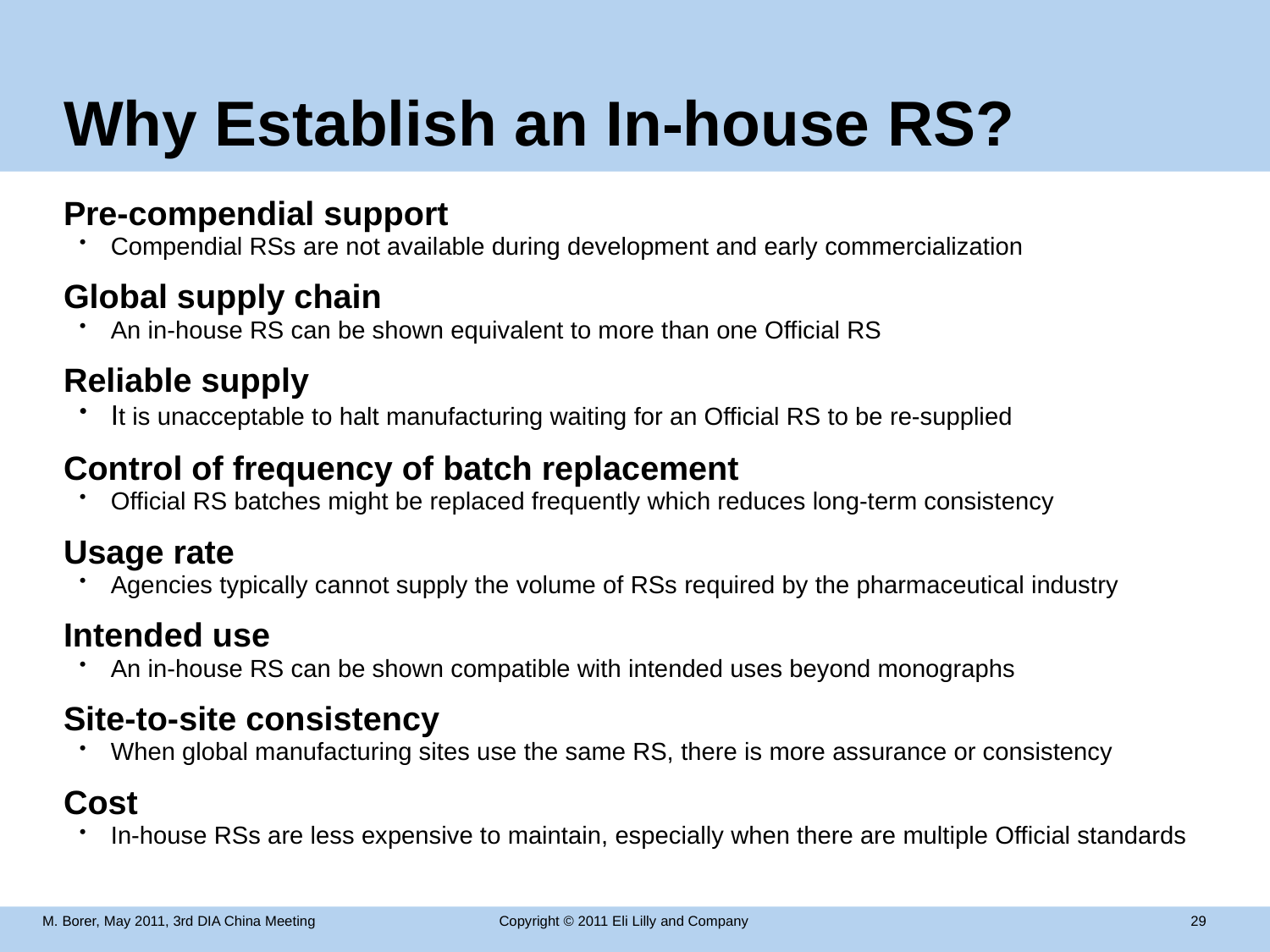

# Why Establish an In-house RS?
Pre-compendial support
Compendial RSs are not available during development and early commercialization
Global supply chain
An in-house RS can be shown equivalent to more than one Official RS
Reliable supply
It is unacceptable to halt manufacturing waiting for an Official RS to be re-supplied
Control of frequency of batch replacement
Official RS batches might be replaced frequently which reduces long-term consistency
Usage rate
Agencies typically cannot supply the volume of RSs required by the pharmaceutical industry
Intended use
An in-house RS can be shown compatible with intended uses beyond monographs
Site-to-site consistency
When global manufacturing sites use the same RS, there is more assurance or consistency
Cost
In-house RSs are less expensive to maintain, especially when there are multiple Official standards
M. Borer, May 2011, 3rd DIA China Meeting
Copyright © 2011 Eli Lilly and Company
 29